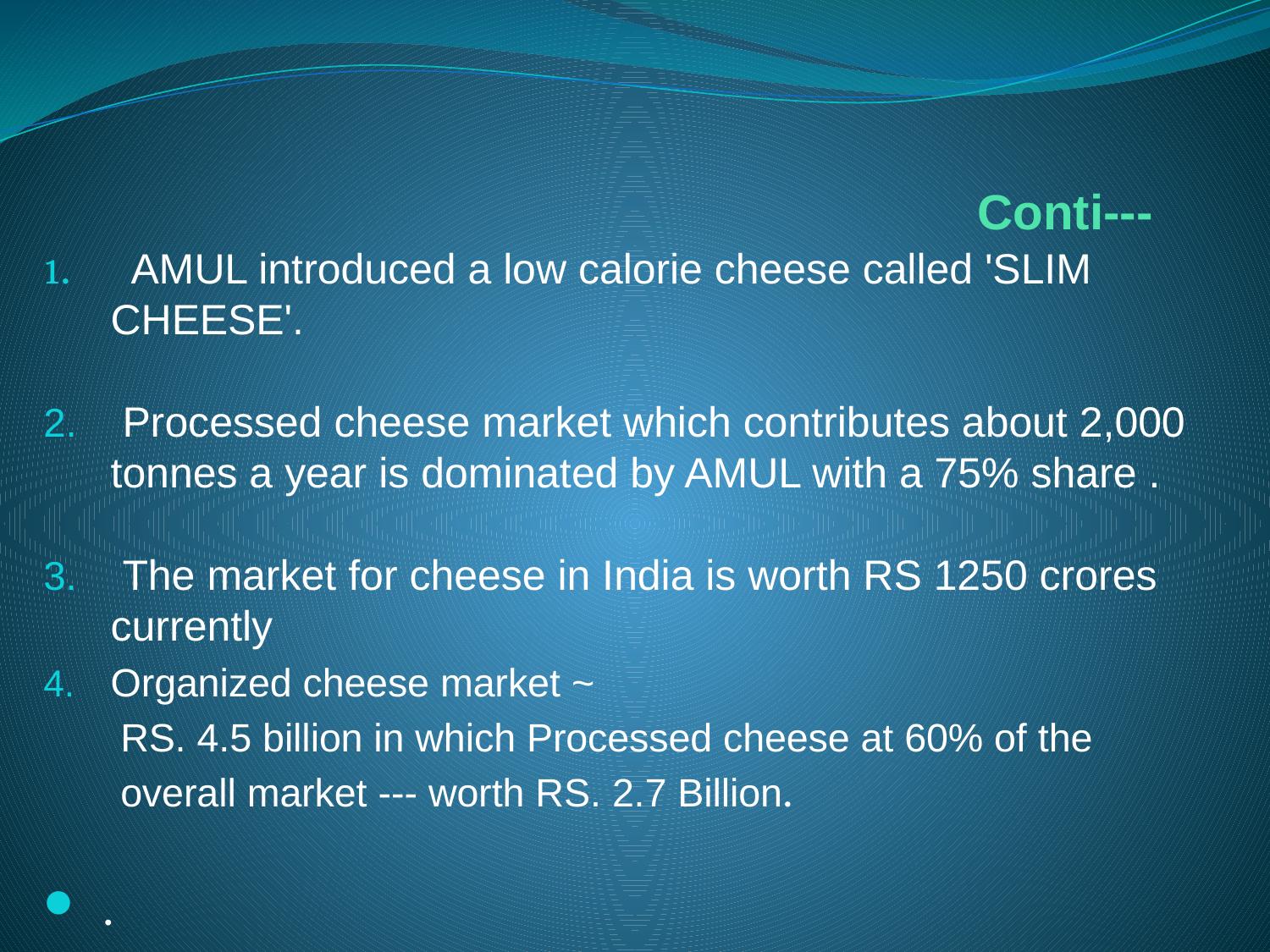

# Conti---
  AMUL introduced a low calorie cheese called 'SLIM CHEESE'.

 Processed cheese market which contributes about 2,000 tonnes a year is dominated by AMUL with a 75% share .

 The market for cheese in India is worth RS 1250 crores currently
Organized cheese market ~
       RS. 4.5 billion in which Processed cheese at 60% of the
       overall market --- worth RS. 2.7 Billion.

.